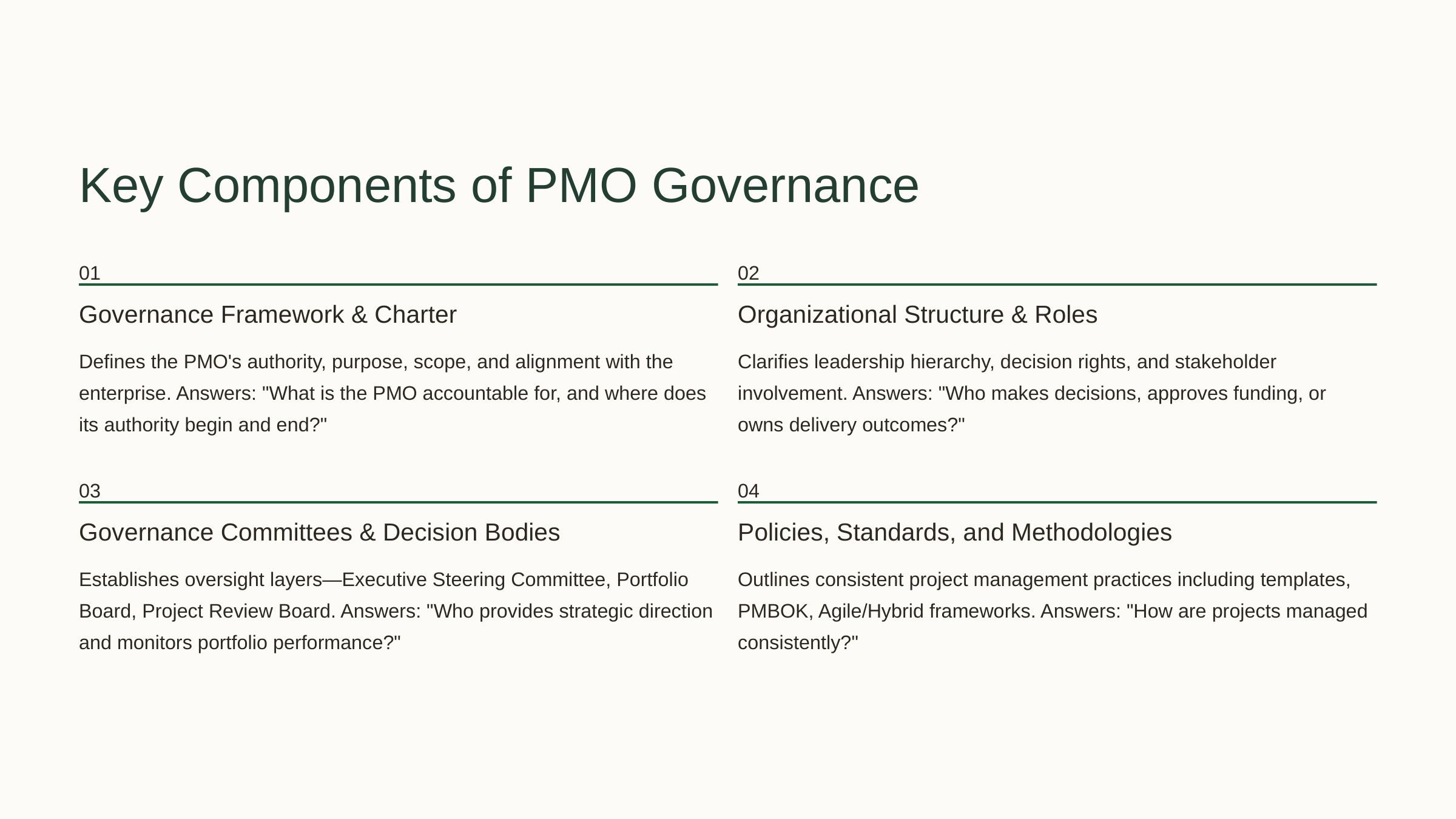

Key Components of PMO Governance
01
02

Governance Framework & Charter
Organizational Structure & Roles
Defines the PMO's authority, purpose, scope, and alignment with the enterprise. Answers: "What is the PMO accountable for, and where does its authority begin and end?"
Clarifies leadership hierarchy, decision rights, and stakeholder involvement. Answers: "Who makes decisions, approves funding, or owns delivery outcomes?"
03
04

Governance Committees & Decision Bodies
Policies, Standards, and Methodologies
Establishes oversight layers—Executive Steering Committee, Portfolio Board, Project Review Board. Answers: "Who provides strategic direction and monitors portfolio performance?"
Outlines consistent project management practices including templates, PMBOK, Agile/Hybrid frameworks. Answers: "How are projects managed consistently?"